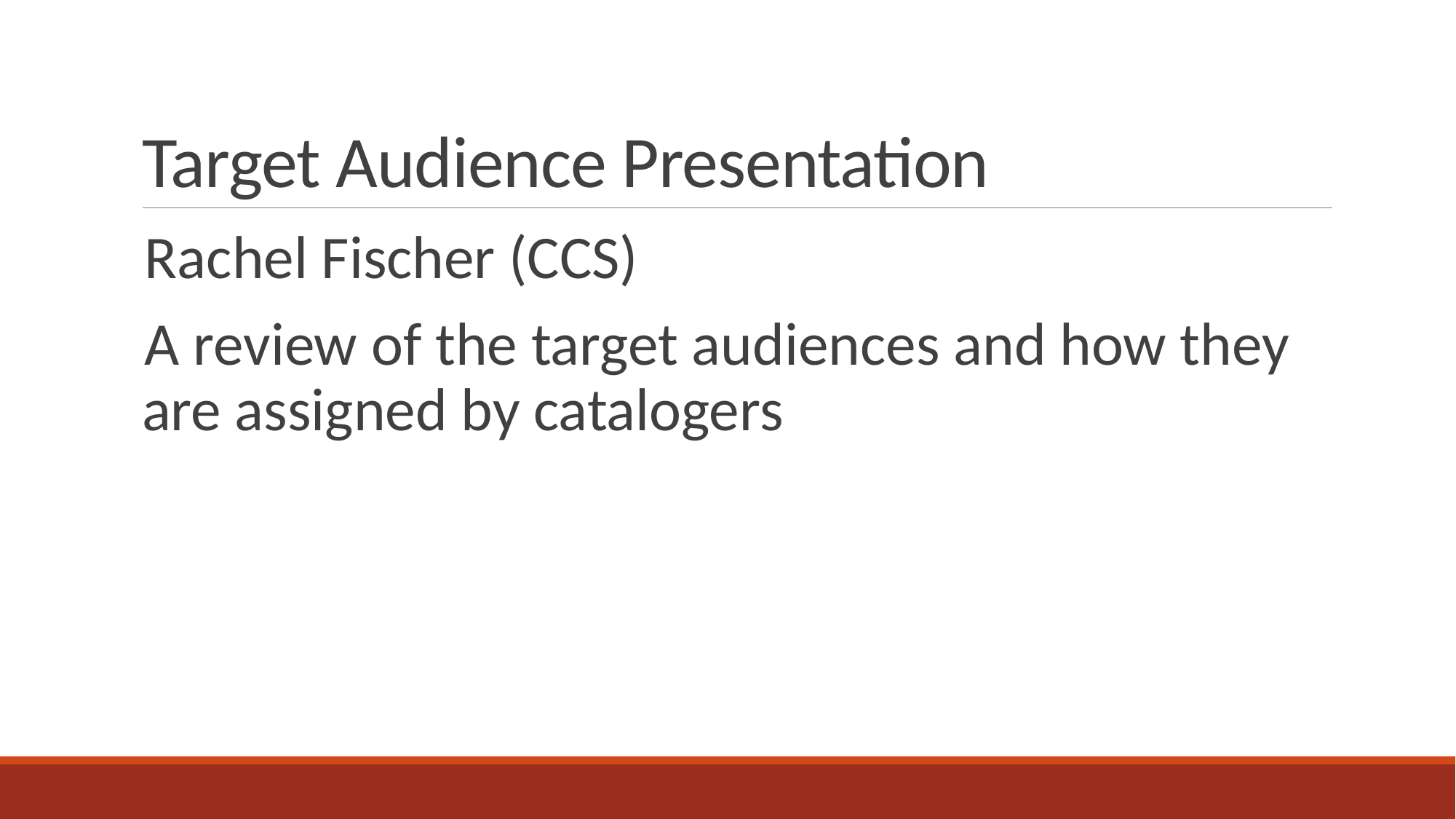

# Target Audience Presentation
Rachel Fischer (CCS)
A review of the target audiences and how they are assigned by catalogers